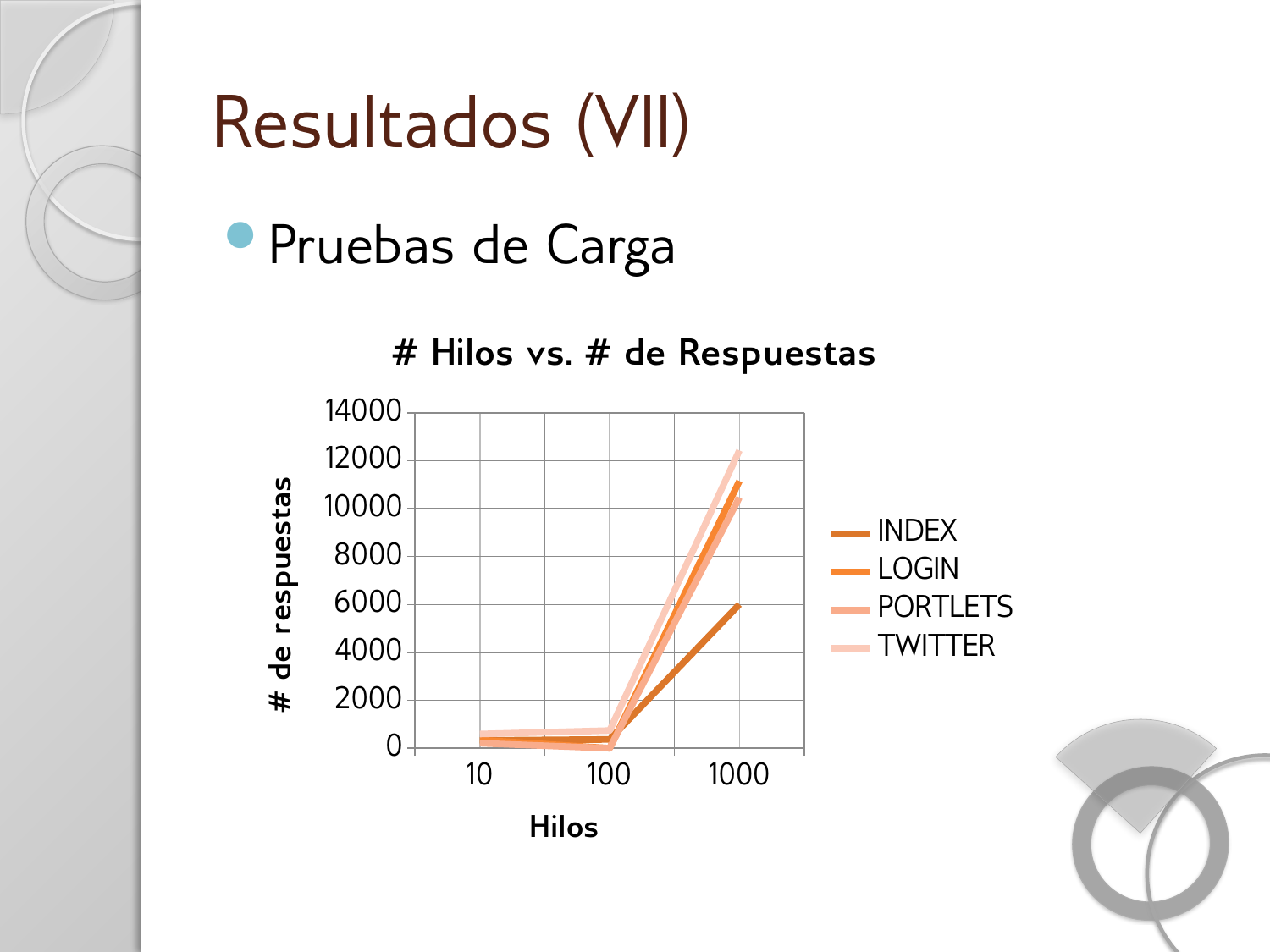

# Resultados (VII)
Pruebas de Carga

### Chart: # Hilos vs. # de Respuestas

| Category | INDEX | LOGIN | PORTLETS | TWITTER |
|---|---|---|---|---|
| 10 | 326.0 | 346.0 | 209.0 | 594.0 |
| 100 | 367.0 | 1.542 | 1.51 | 739.0 |
| 1000 | 6003.0 | 11152.0 | 10462.0 | 12424.0 |